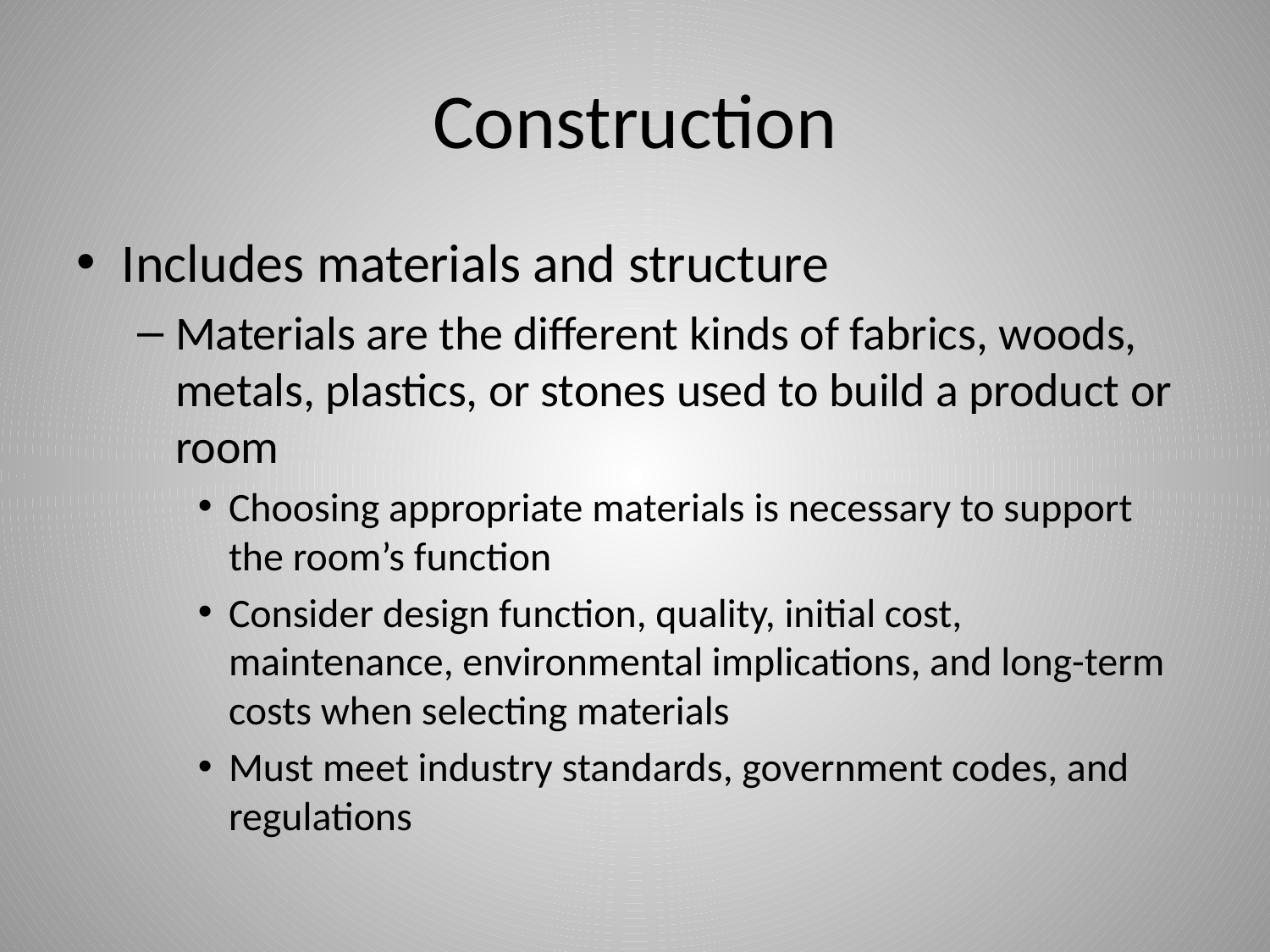

# Construction
Includes materials and structure
Materials are the different kinds of fabrics, woods, metals, plastics, or stones used to build a product or room
Choosing appropriate materials is necessary to support the room’s function
Consider design function, quality, initial cost, maintenance, environmental implications, and long-term costs when selecting materials
Must meet industry standards, government codes, and regulations